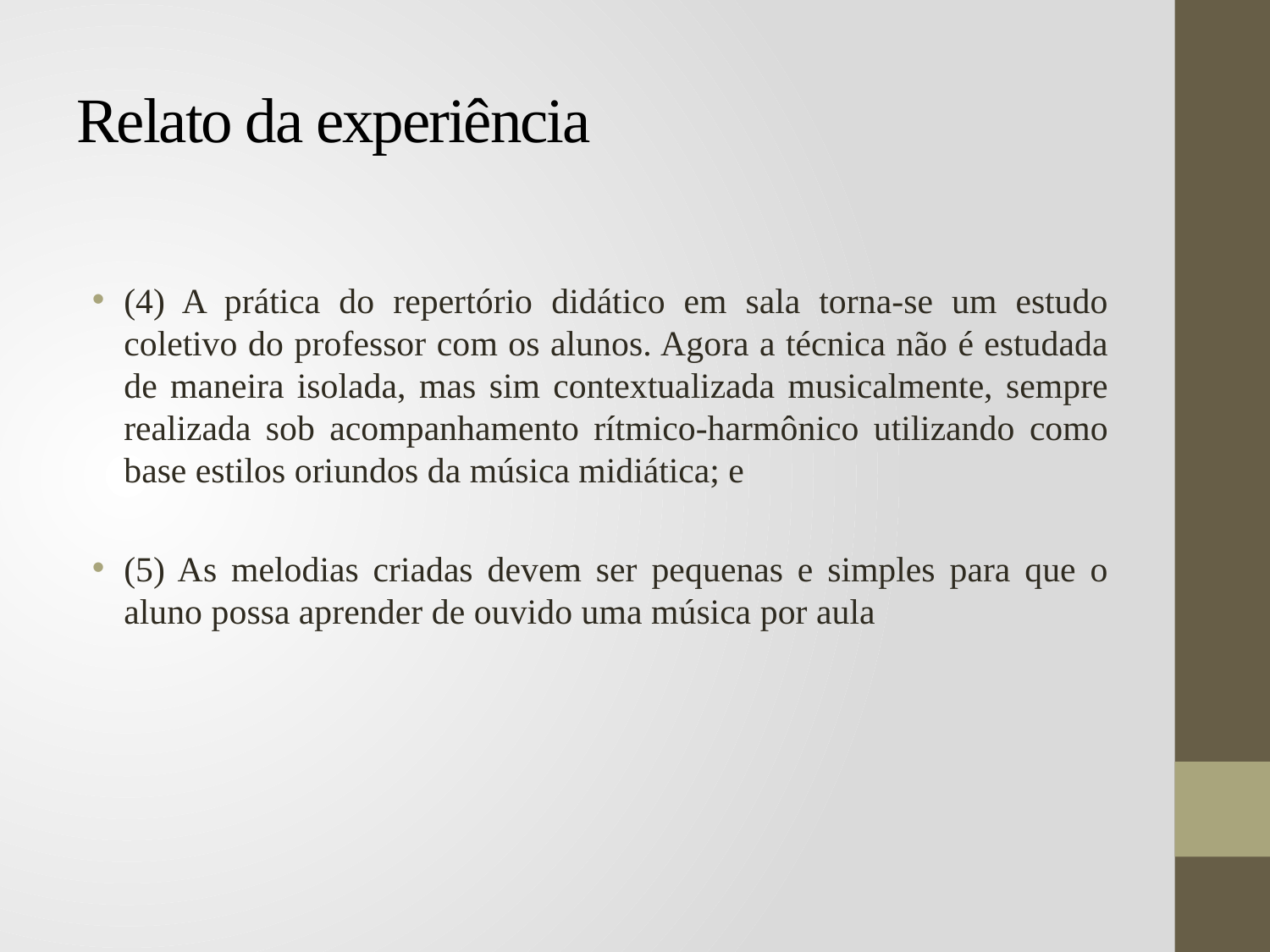

# Relato da experiência

(4) A prática do repertório didático em sala torna-se um estudo coletivo do professor com os alunos. Agora a técnica não é estudada de maneira isolada, mas sim contextualizada musicalmente, sempre realizada sob acompanhamento rítmico-harmônico utilizando como base estilos oriundos da música midiática; e

(5) As melodias criadas devem ser pequenas e simples para que o aluno possa aprender de ouvido uma música por aula